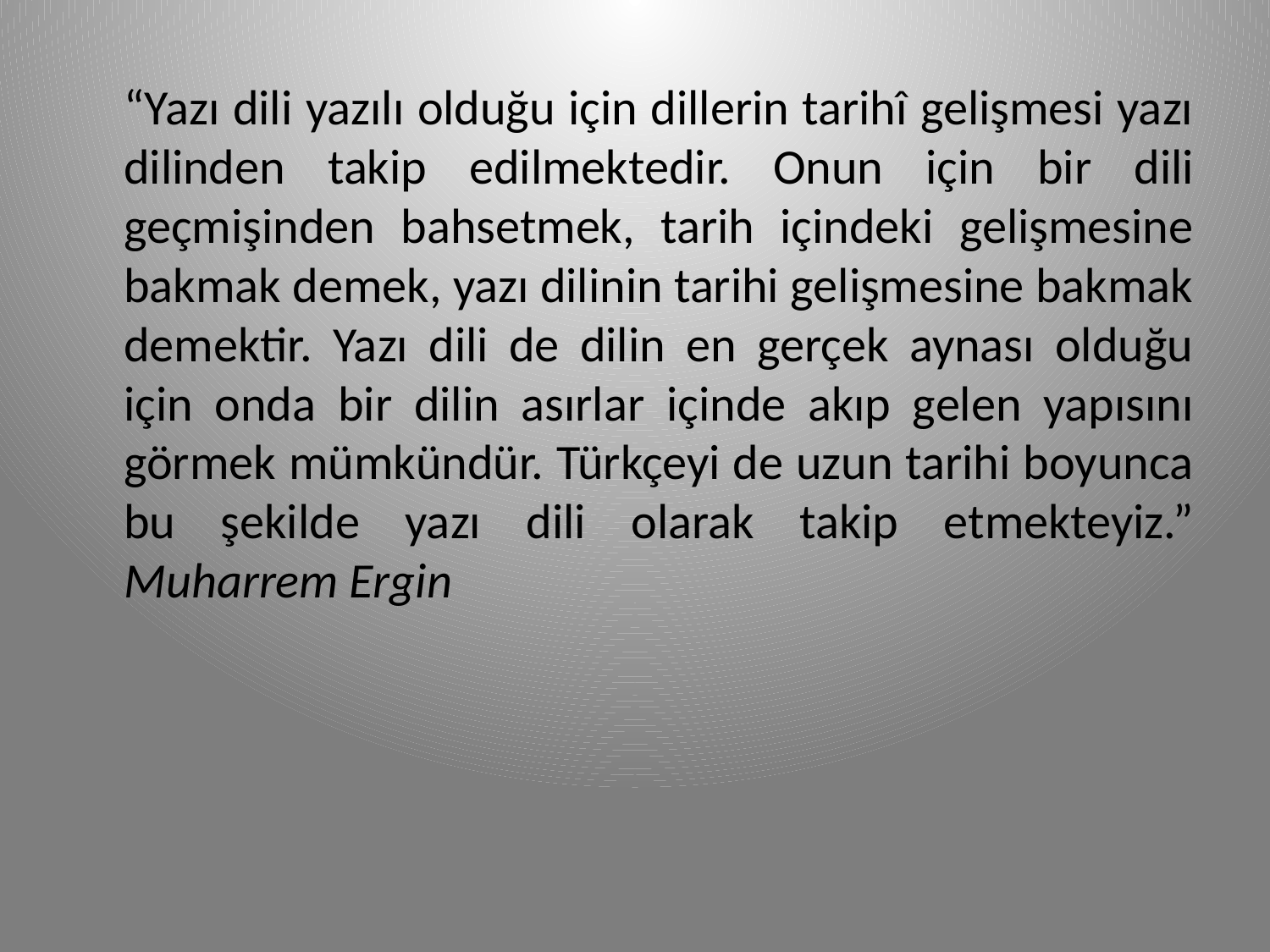

“Yazı dili yazılı olduğu için dillerin tarihî gelişmesi yazı dilinden takip edilmektedir. Onun için bir dili geçmişinden bahsetmek, tarih içindeki gelişmesine bakmak demek, yazı dilinin tarihi gelişmesine bakmak demektir. Yazı dili de dilin en gerçek aynası olduğu için onda bir dilin asırlar içinde akıp gelen yapısını görmek mümkündür. Türkçeyi de uzun tarihi boyunca bu şekilde yazı dili olarak takip etmekteyiz.” Muharrem Ergin